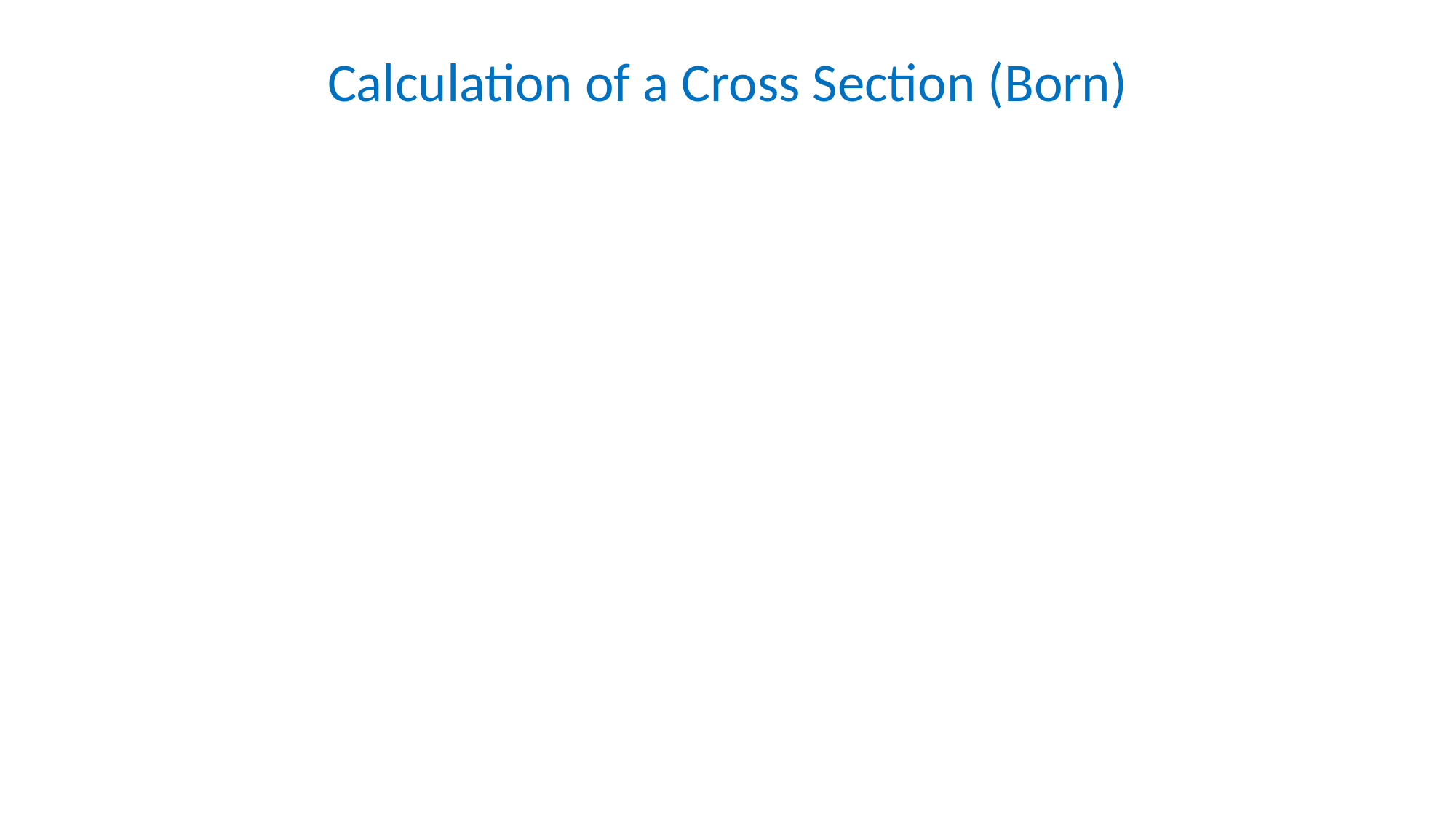

# Calculation of a Cross Section (Born)